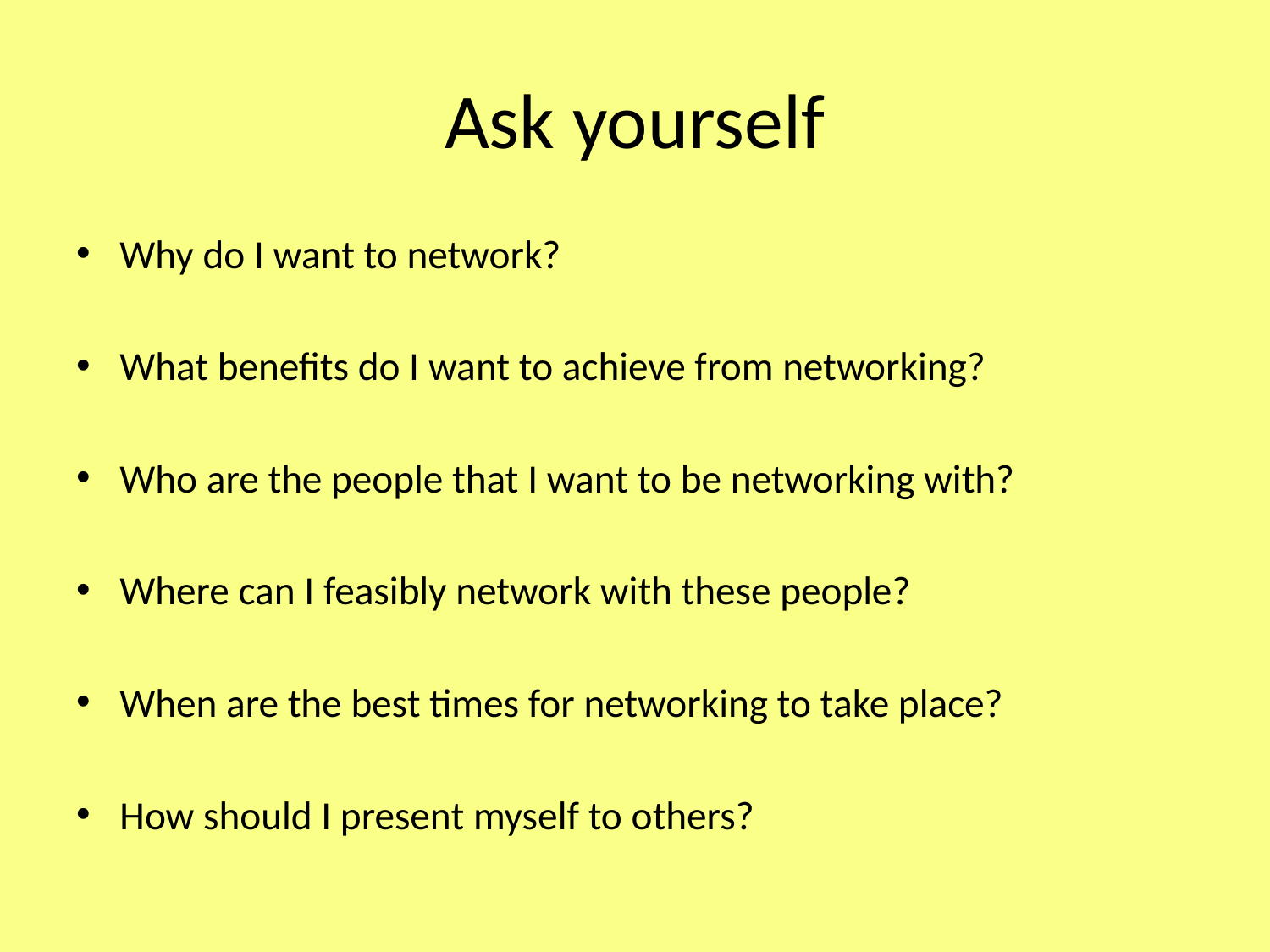

# Ask yourself
Why do I want to network?

What benefits do I want to achieve from networking?

Who are the people that I want to be networking with?

Where can I feasibly network with these people?

When are the best times for networking to take place?

How should I present myself to others?